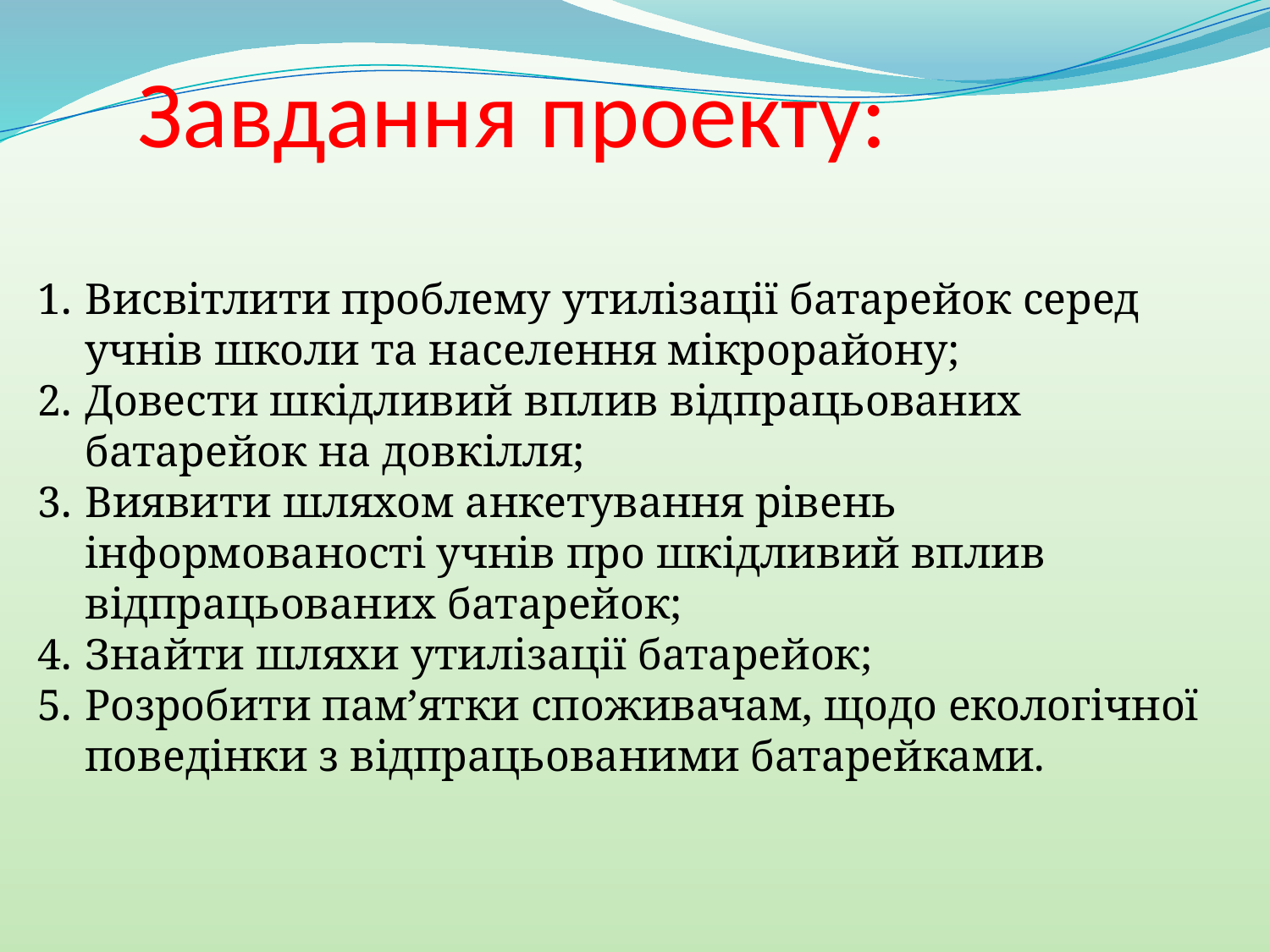

Завдання проекту:
Висвітлити проблему утилізації батарейок серед учнів школи та населення мікрорайону;
Довести шкідливий вплив відпрацьованих батарейок на довкілля;
Виявити шляхом анкетування рівень інформованості учнів про шкідливий вплив відпрацьованих батарейок;
Знайти шляхи утилізації батарейок;
Розробити пам’ятки споживачам, щодо екологічної поведінки з відпрацьованими батарейками.